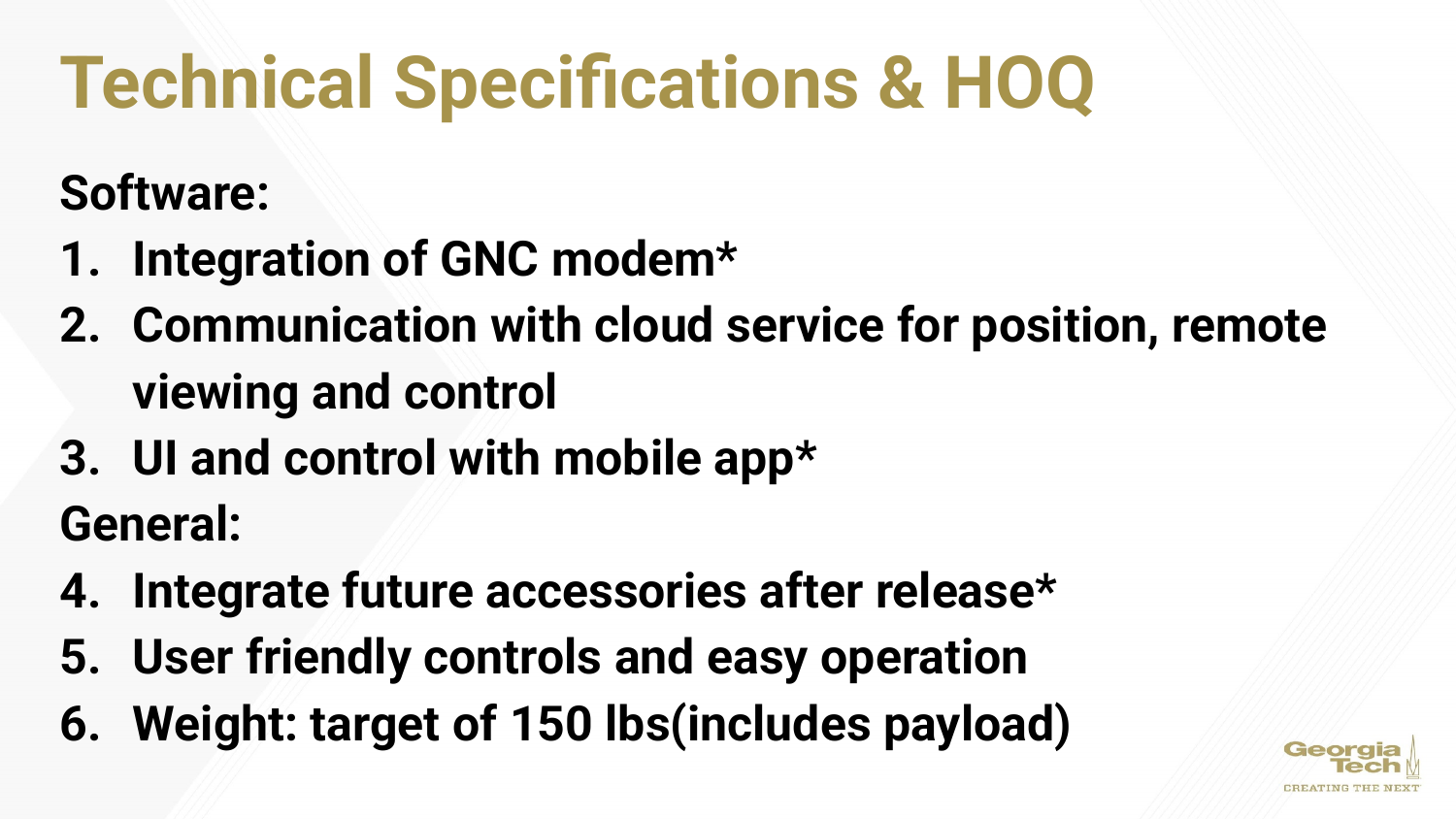

# Technical Specifications & HOQ
Software:
Integration of GNC modem*
Communication with cloud service for position, remote viewing and control
UI and control with mobile app*
General:
Integrate future accessories after release*
User friendly controls and easy operation
Weight: target of 150 lbs(includes payload)